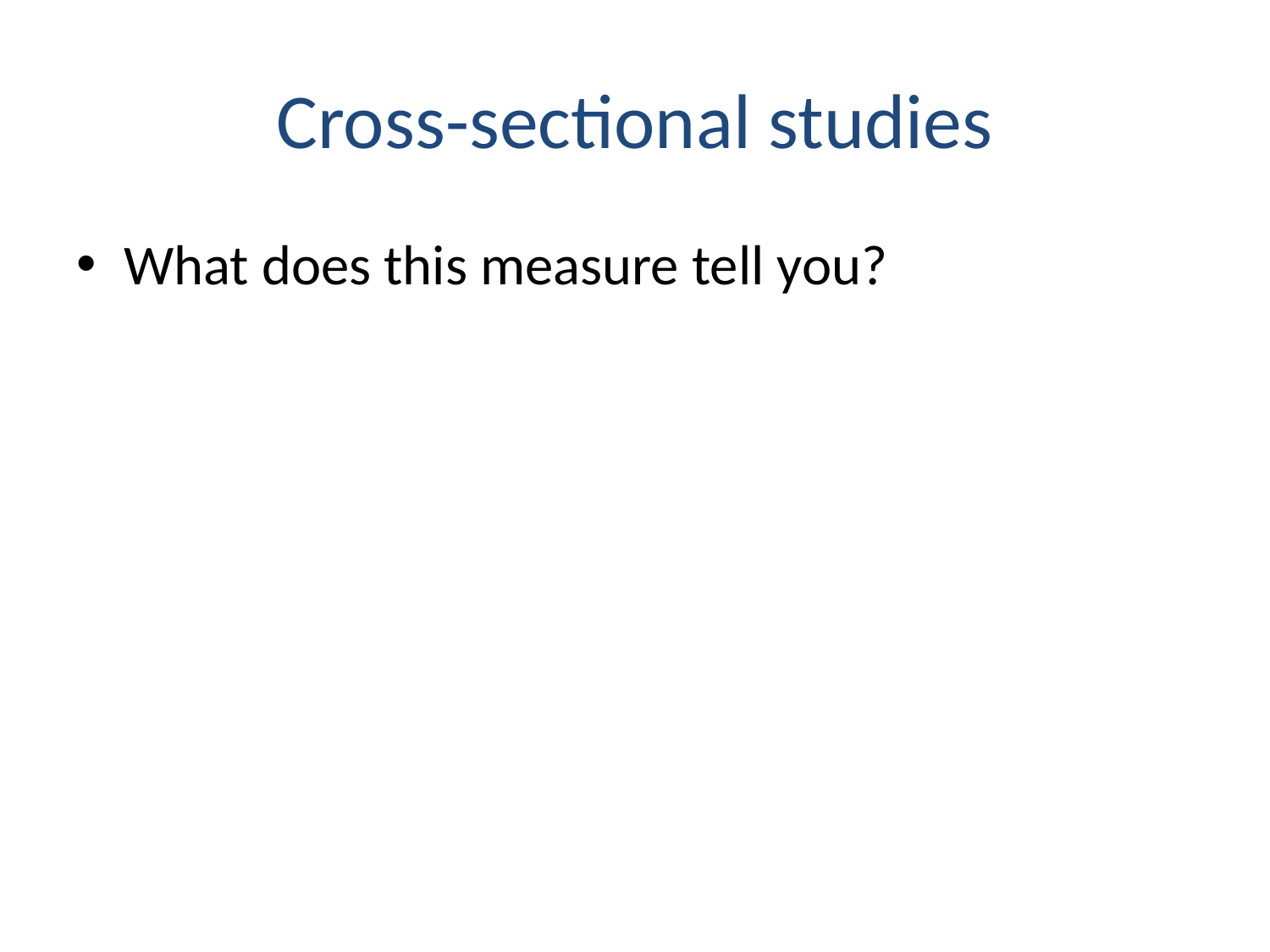

# Cross-sectional studies
What does this measure tell you?